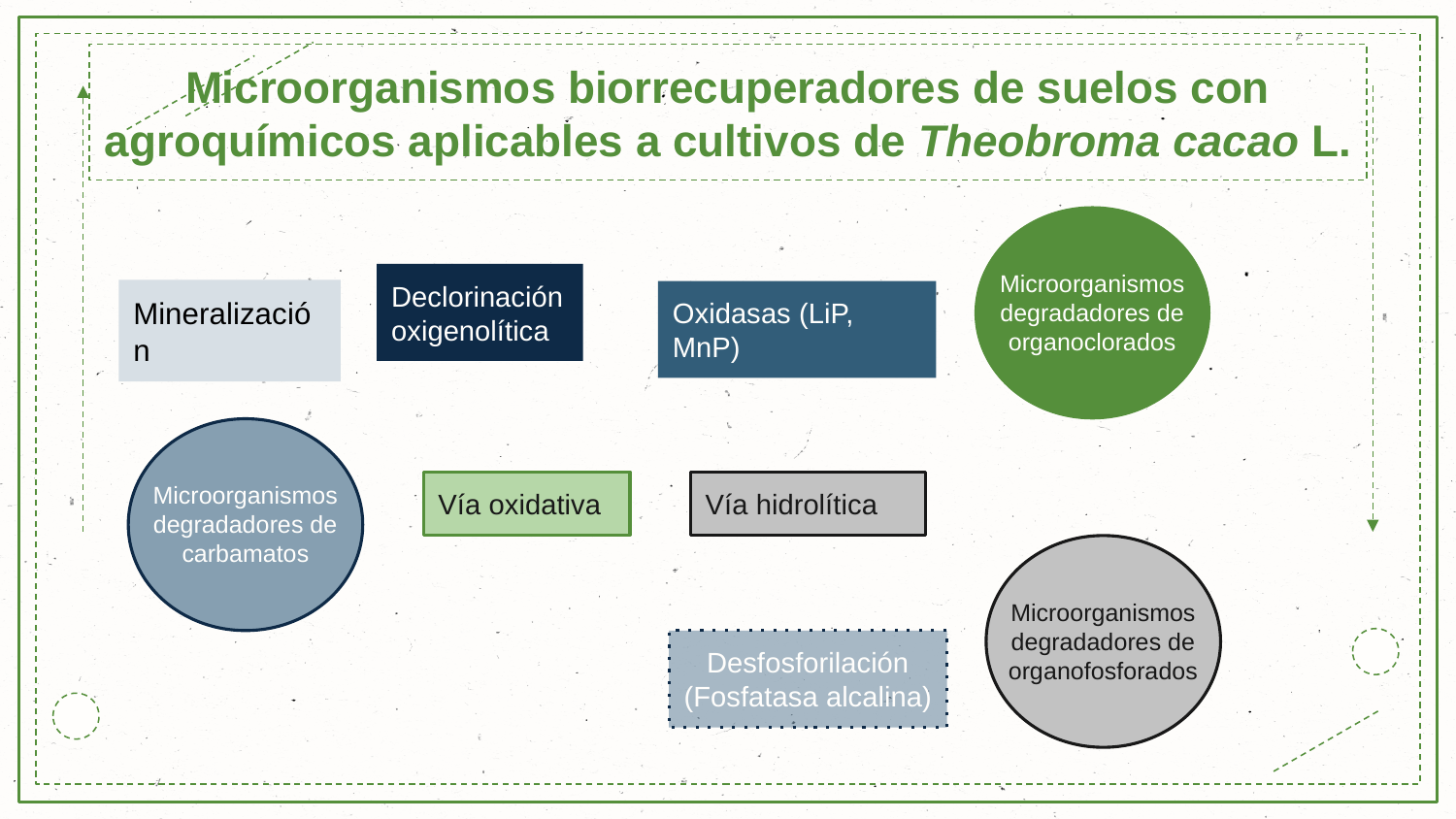

# Microorganismos biorrecuperadores de suelos con agroquímicos aplicables a cultivos de Theobroma cacao L.

Microorganismos degradadores de organoclorados
Declorinación oxigenolítica
Mineralización
Oxidasas (LiP, MnP)

Microorganismos degradadores de carbamatos
Vía oxidativa
Vía hidrolítica

Microorganismos degradadores de organofosforados
Desfosforilación
(Fosfatasa alcalina)